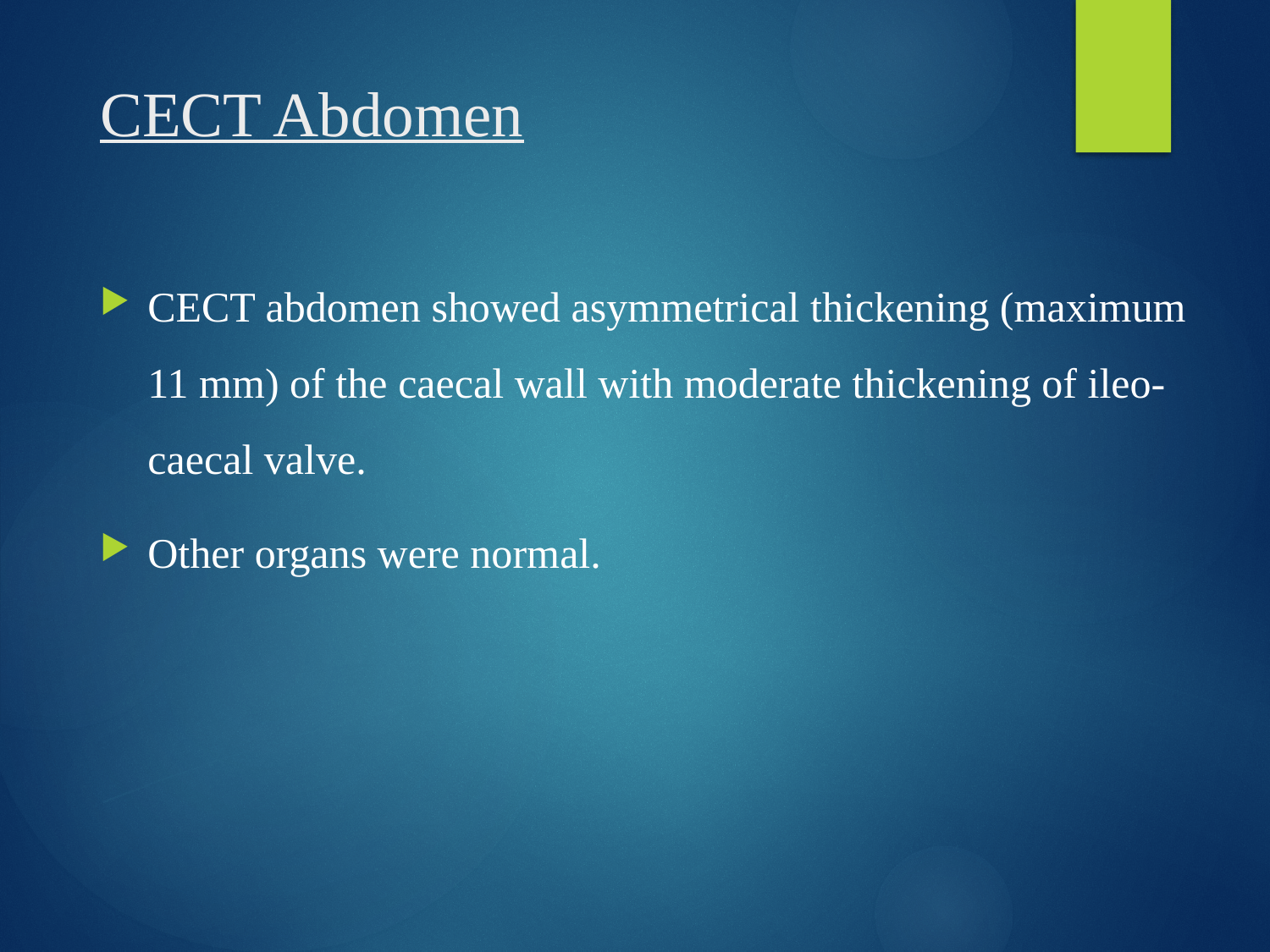

# CECT Abdomen
CECT abdomen showed asymmetrical thickening (maximum 11 mm) of the caecal wall with moderate thickening of ileo-caecal valve.
Other organs were normal.